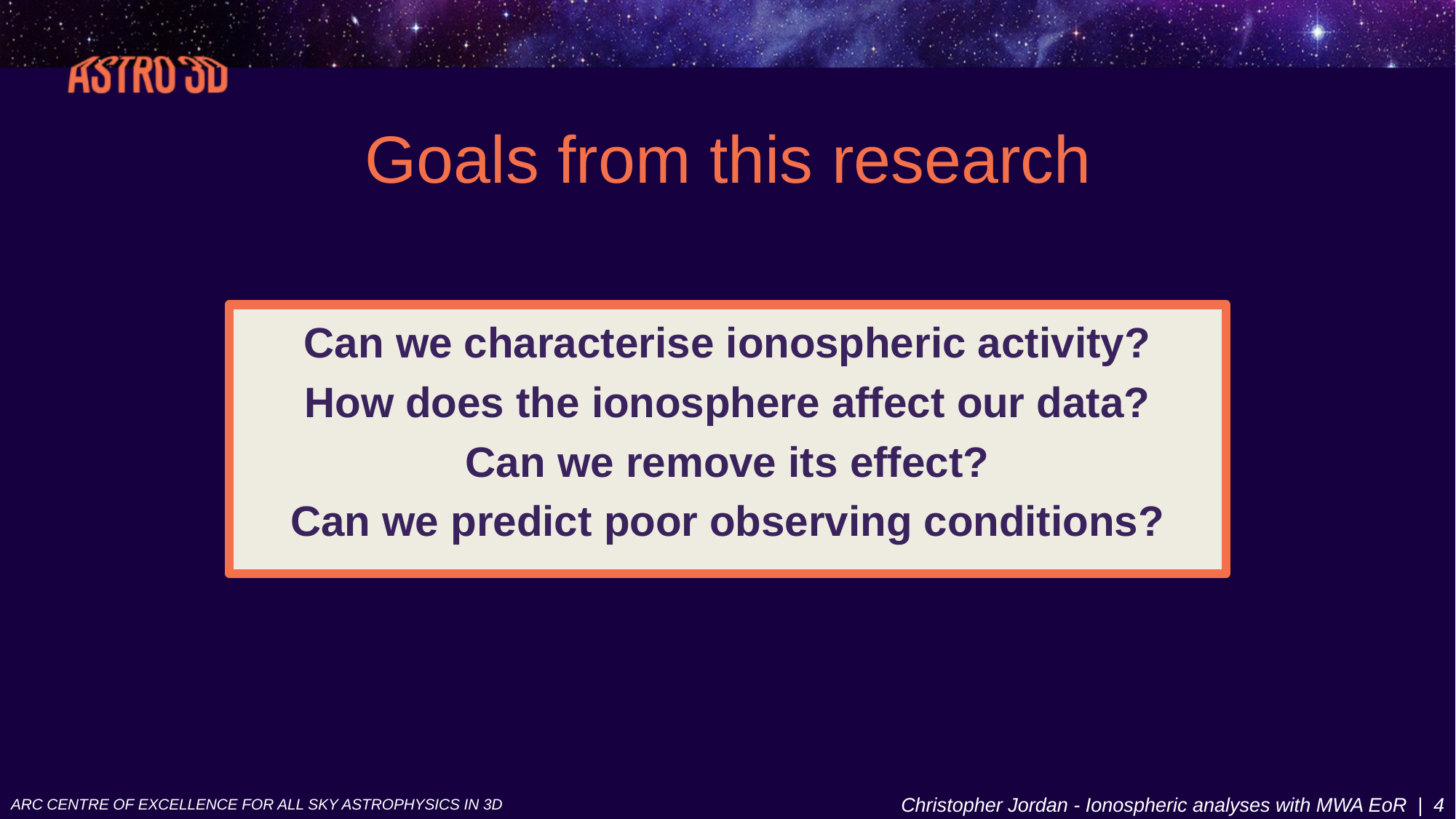

# Goals from this research
Can we characterise ionospheric activity?
How does the ionosphere affect our data?
Can we remove its effect?
Can we predict poor observing conditions?